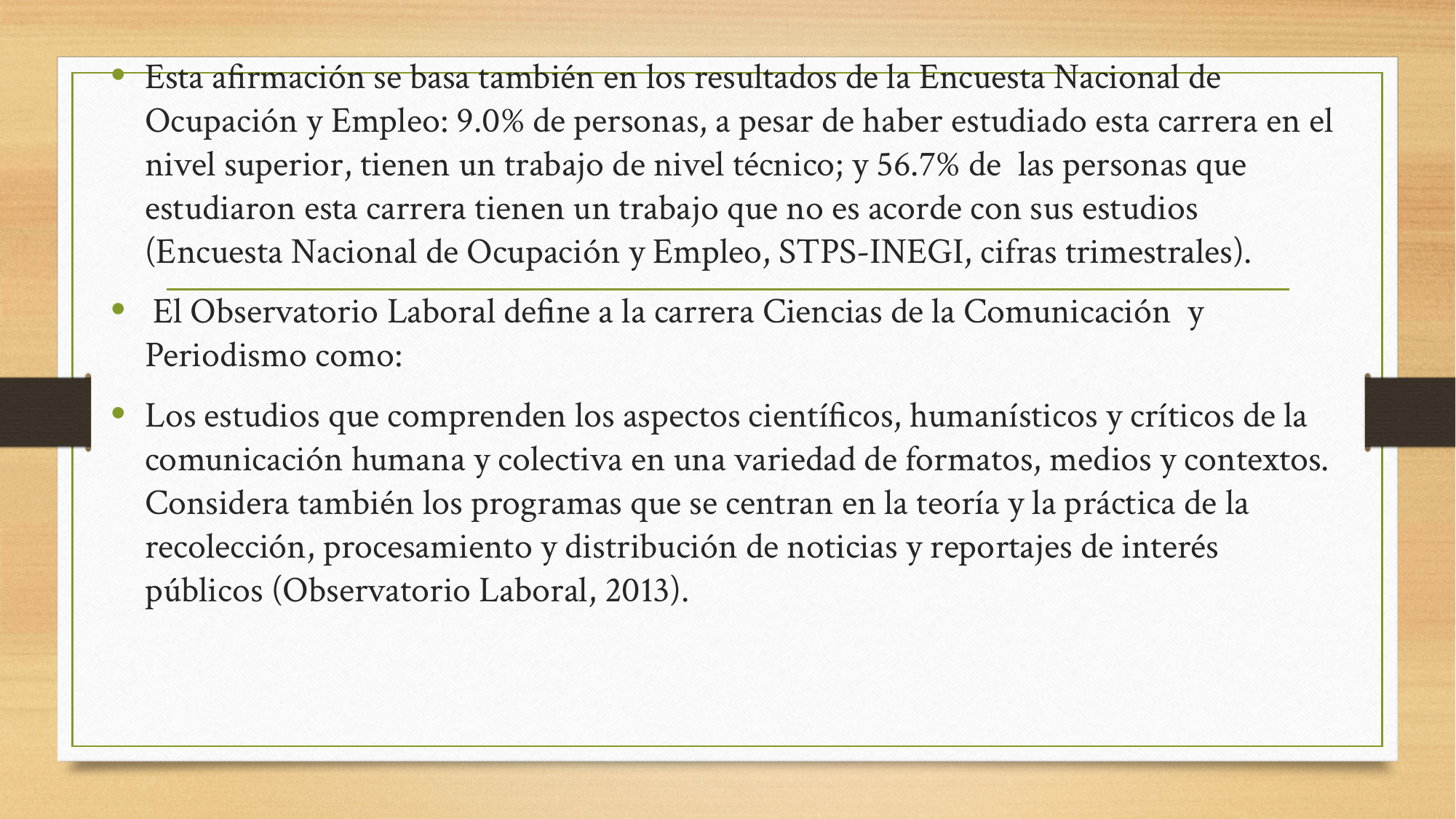

Esta afirmación se basa también en los resultados de la Encuesta Nacional de Ocupación y Empleo: 9.0% de personas, a pesar de haber estudiado esta carrera en el nivel superior, tienen un trabajo de nivel técnico; y 56.7% de  las personas que estudiaron esta carrera tienen un trabajo que no es acorde con sus estudios (Encuesta Nacional de Ocupación y Empleo, STPS-INEGI, cifras trimestrales).
 El Observatorio Laboral define a la carrera Ciencias de la Comunicación  y Periodismo como:
Los estudios que comprenden los aspectos científicos, humanísticos y críticos de la comunicación humana y colectiva en una variedad de formatos, medios y contextos. Considera también los programas que se centran en la teoría y la práctica de la recolección, procesamiento y distribución de noticias y reportajes de interés públicos (Observatorio Laboral, 2013).